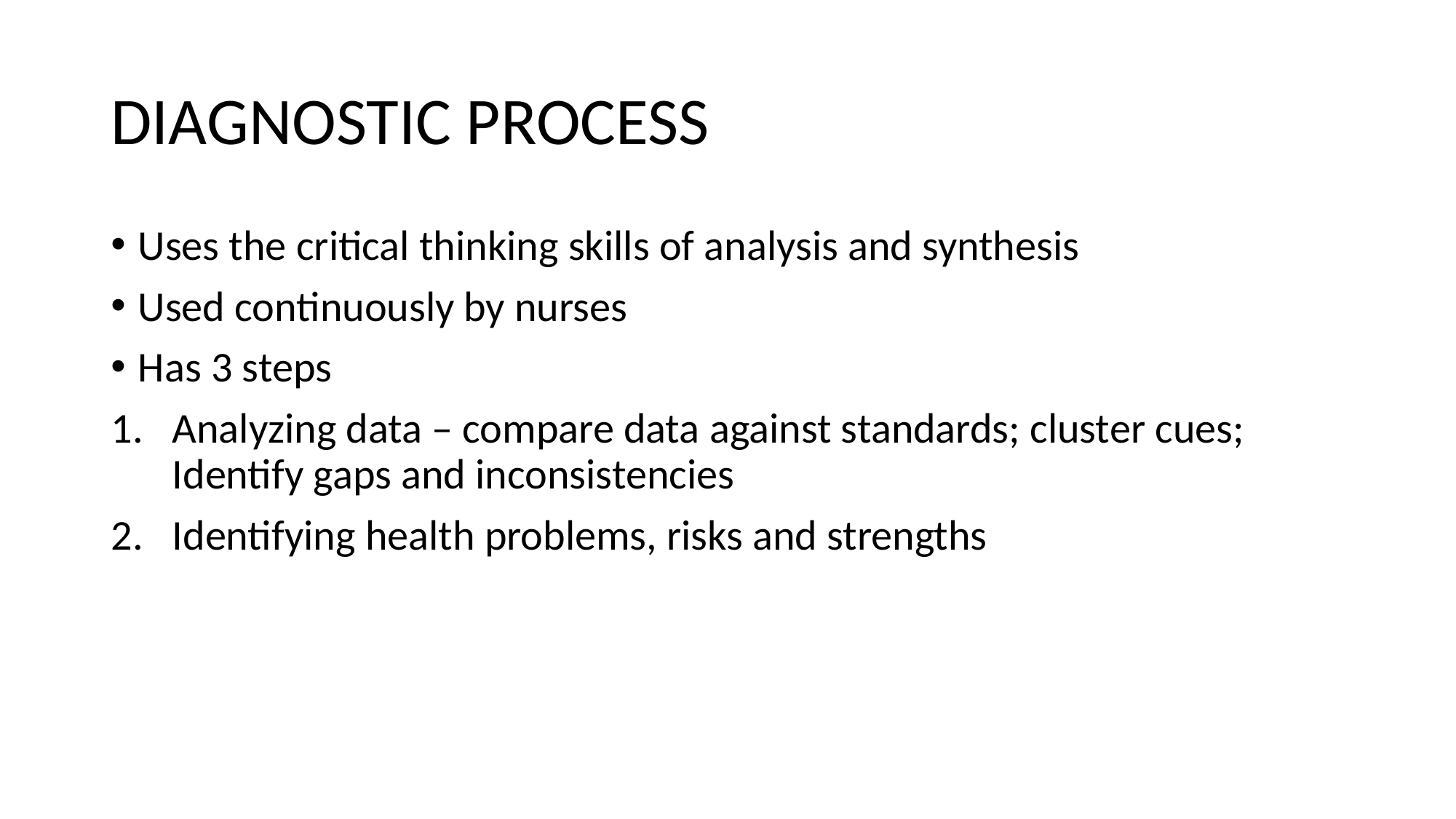

# DIAGNOSTIC PROCESS
Uses the critical thinking skills of analysis and synthesis
Used continuously by nurses
Has 3 steps
Analyzing data – compare data against standards; cluster cues; Identify gaps and inconsistencies
Identifying health problems, risks and strengths